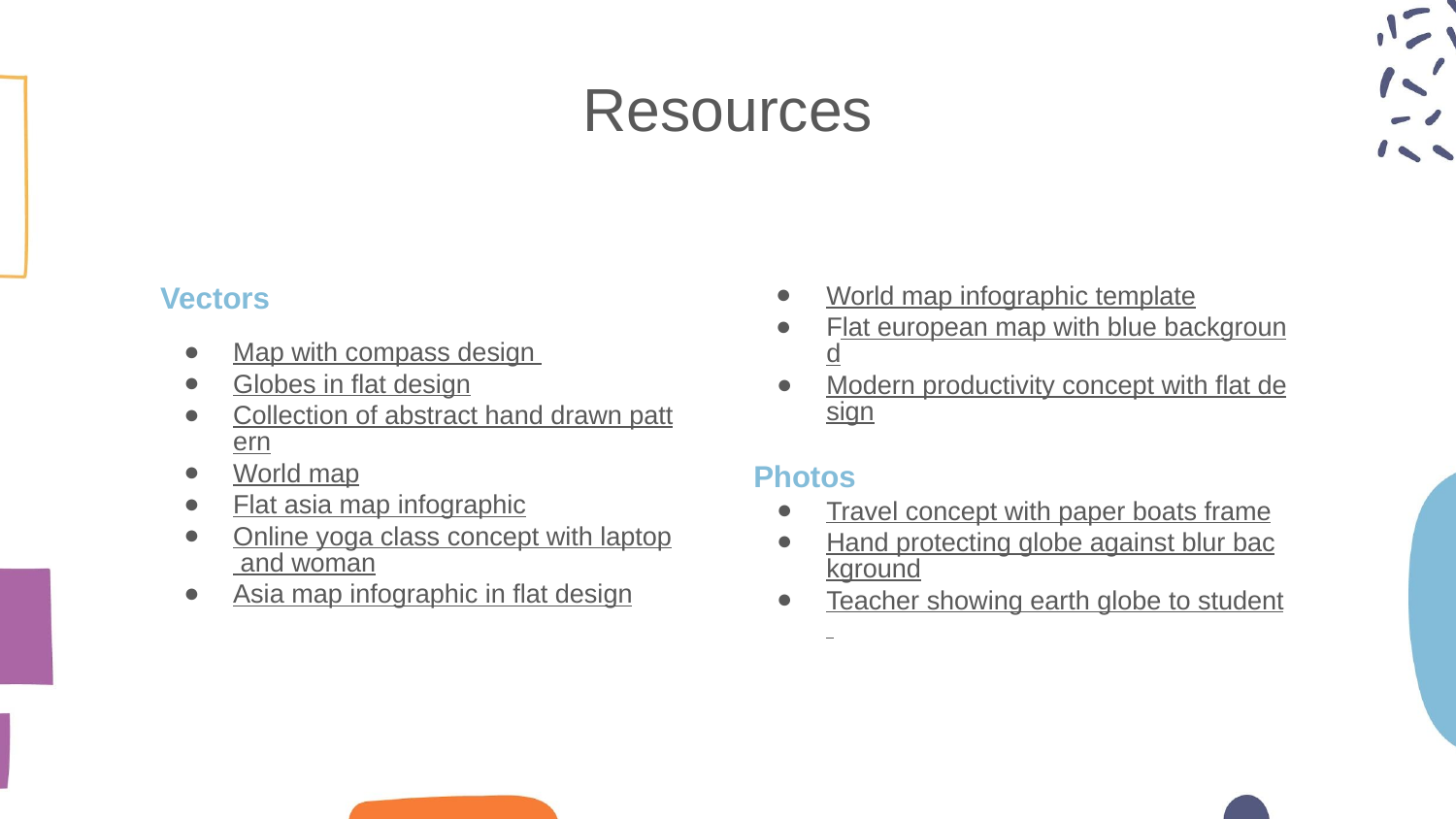

# Resources
Vectors
Map with compass design
Globes in flat design
Collection of abstract hand drawn pattern
World map
Flat asia map infographic
Online yoga class concept with laptop and woman
Asia map infographic in flat design

World map infographic template
Flat european map with blue background
Modern productivity concept with flat design

Photos
Travel concept with paper boats frame
Hand protecting globe against blur background
Teacher showing earth globe to student